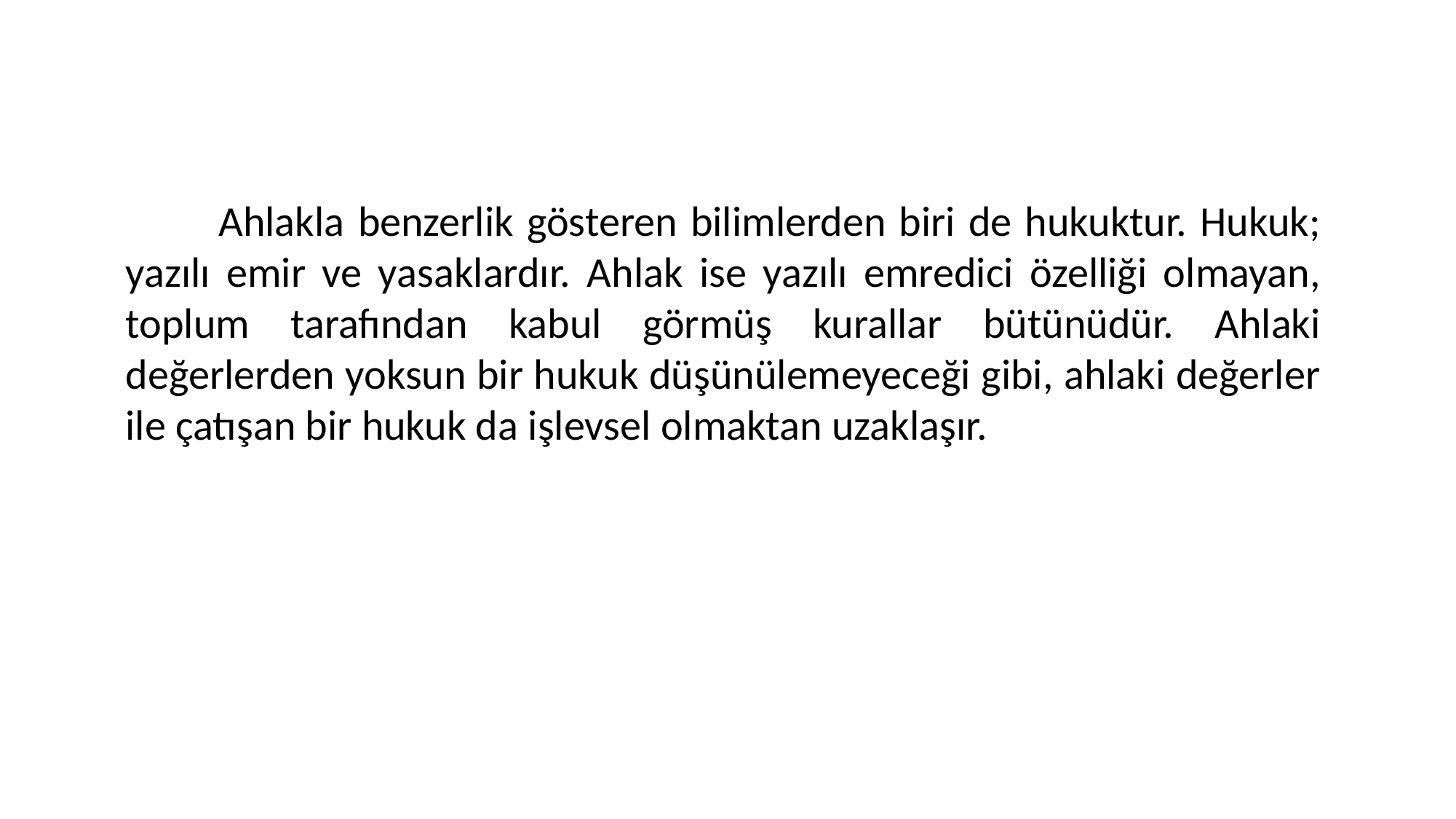

Ahlakla benzerlik gösteren bilimlerden biri de hukuktur. Hukuk; yazılı emir ve yasaklardır. Ahlak ise yazılı emredici özelliği olmayan, toplum tarafından kabul görmüş kurallar bütünüdür. Ahlaki değerlerden yoksun bir hukuk düşünülemeyeceği gibi, ahlaki değerler ile çatışan bir hukuk da işlevsel olmaktan uzaklaşır.